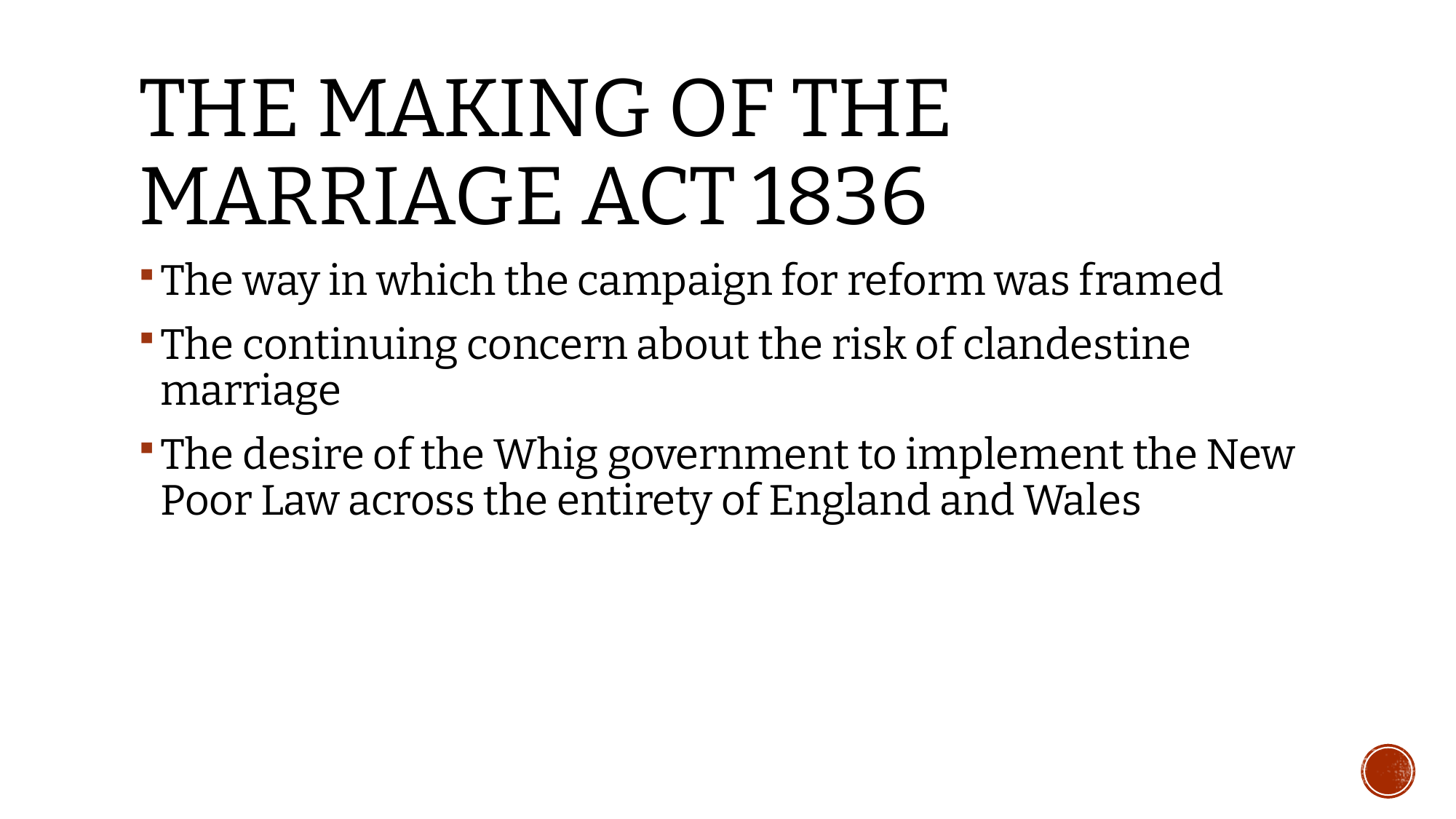

# The making of the Marriage Act 1836
The way in which the campaign for reform was framed
The continuing concern about the risk of clandestine marriage
The desire of the Whig government to implement the New Poor Law across the entirety of England and Wales